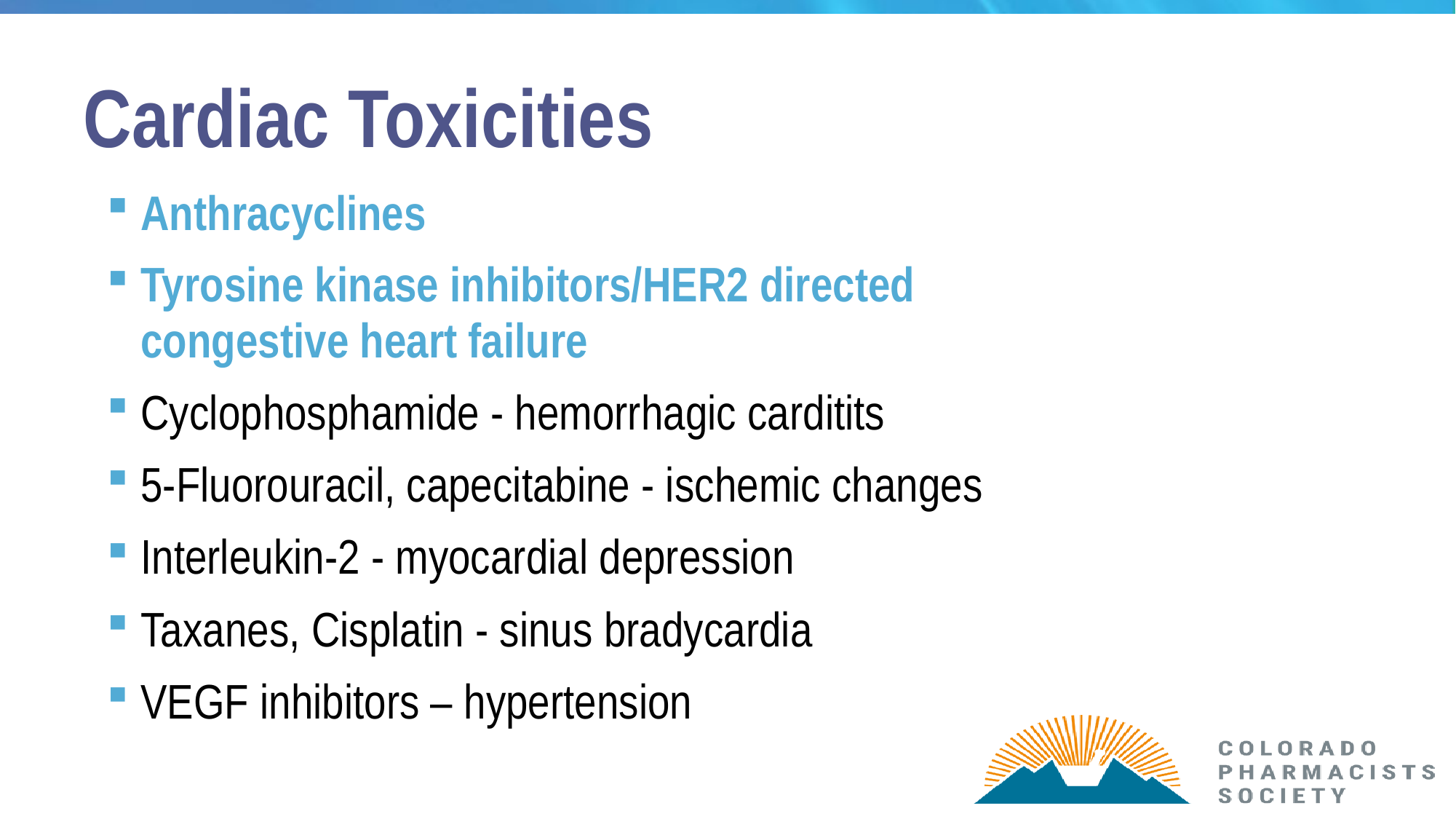

# Cardiac Toxicities
Anthracyclines
Tyrosine kinase inhibitors/HER2 directed congestive heart failure
Cyclophosphamide - hemorrhagic carditits
5-Fluorouracil, capecitabine - ischemic changes
Interleukin-2 - myocardial depression
Taxanes, Cisplatin - sinus bradycardia
VEGF inhibitors – hypertension